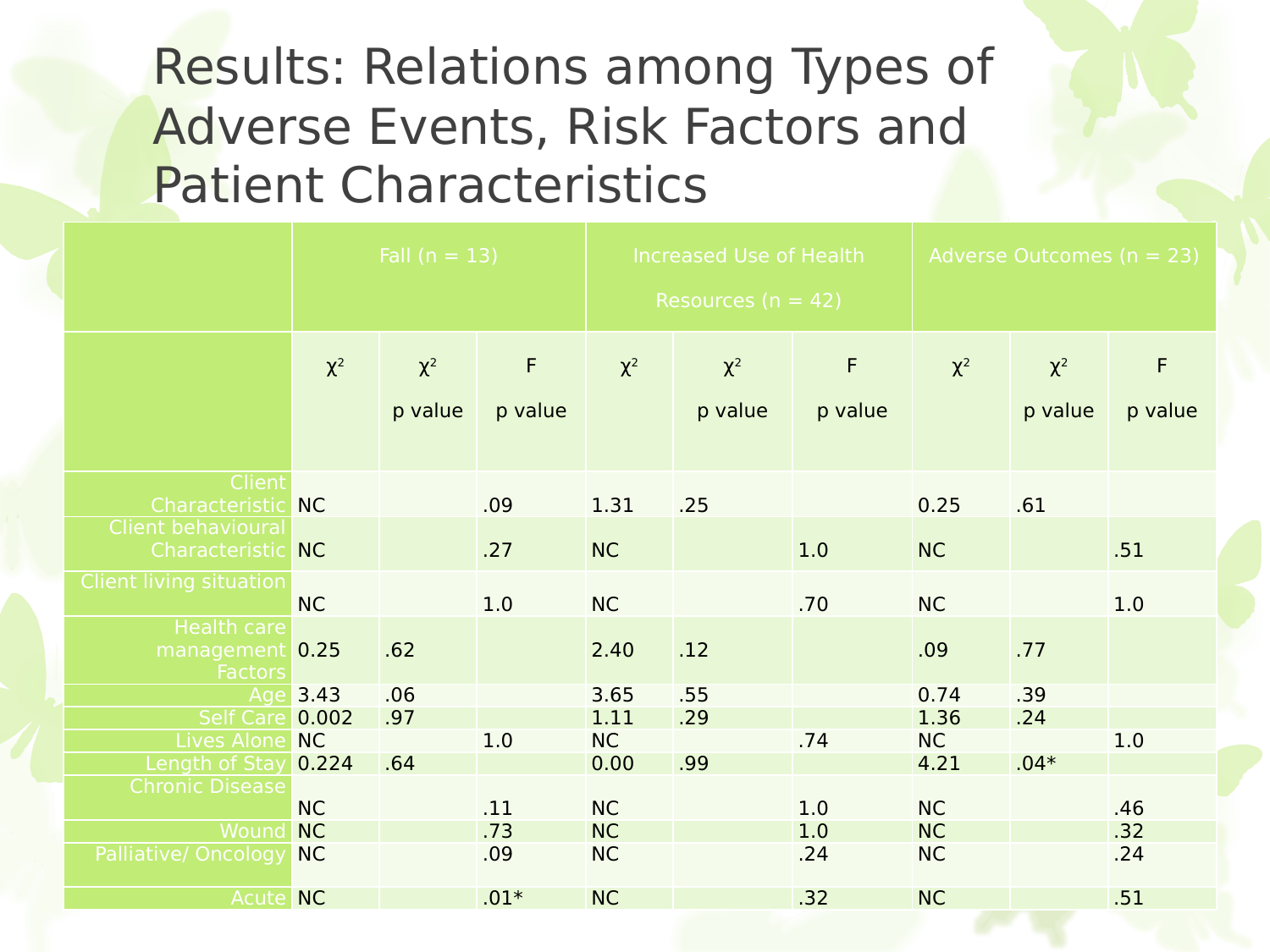

# Results: Relations among Types of Adverse Events, Risk Factors and Patient Characteristics
|  | Fall (n = 13) |  |  | Increased Use of Health Resources (n = 42) |  |  | Adverse Outcomes (n = 23) |  |  |
| --- | --- | --- | --- | --- | --- | --- | --- | --- | --- |
|  | χ2 | χ2 p value | F p value | χ2 | χ2 p value | F p value | χ2 | χ2 p value | F p value |
| Client Characteristic | NC |  | .09 | 1.31 | .25 |  | 0.25 | .61 |  |
| Client behavioural Characteristic | NC |  | .27 | NC |  | 1.0 | NC |  | .51 |
| Client living situation | NC |  | 1.0 | NC |  | .70 | NC |  | 1.0 |
| Health care management Factors | 0.25 | .62 |  | 2.40 | .12 |  | .09 | .77 |  |
| Age | 3.43 | .06 |  | 3.65 | .55 |  | 0.74 | .39 |  |
| Self Care | 0.002 | .97 |  | 1.11 | .29 |  | 1.36 | .24 |  |
| Lives Alone | NC |  | 1.0 | NC |  | .74 | NC |  | 1.0 |
| Length of Stay | 0.224 | .64 |  | 0.00 | .99 |  | 4.21 | .04\* |  |
| Chronic Disease | NC |  | .11 | NC |  | 1.0 | NC |  | .46 |
| Wound | NC |  | .73 | NC |  | 1.0 | NC |  | .32 |
| Palliative/ Oncology | NC |  | .09 | NC |  | .24 | NC |  | .24 |
| Acute | NC |  | .01\* | NC |  | .32 | NC |  | .51 |